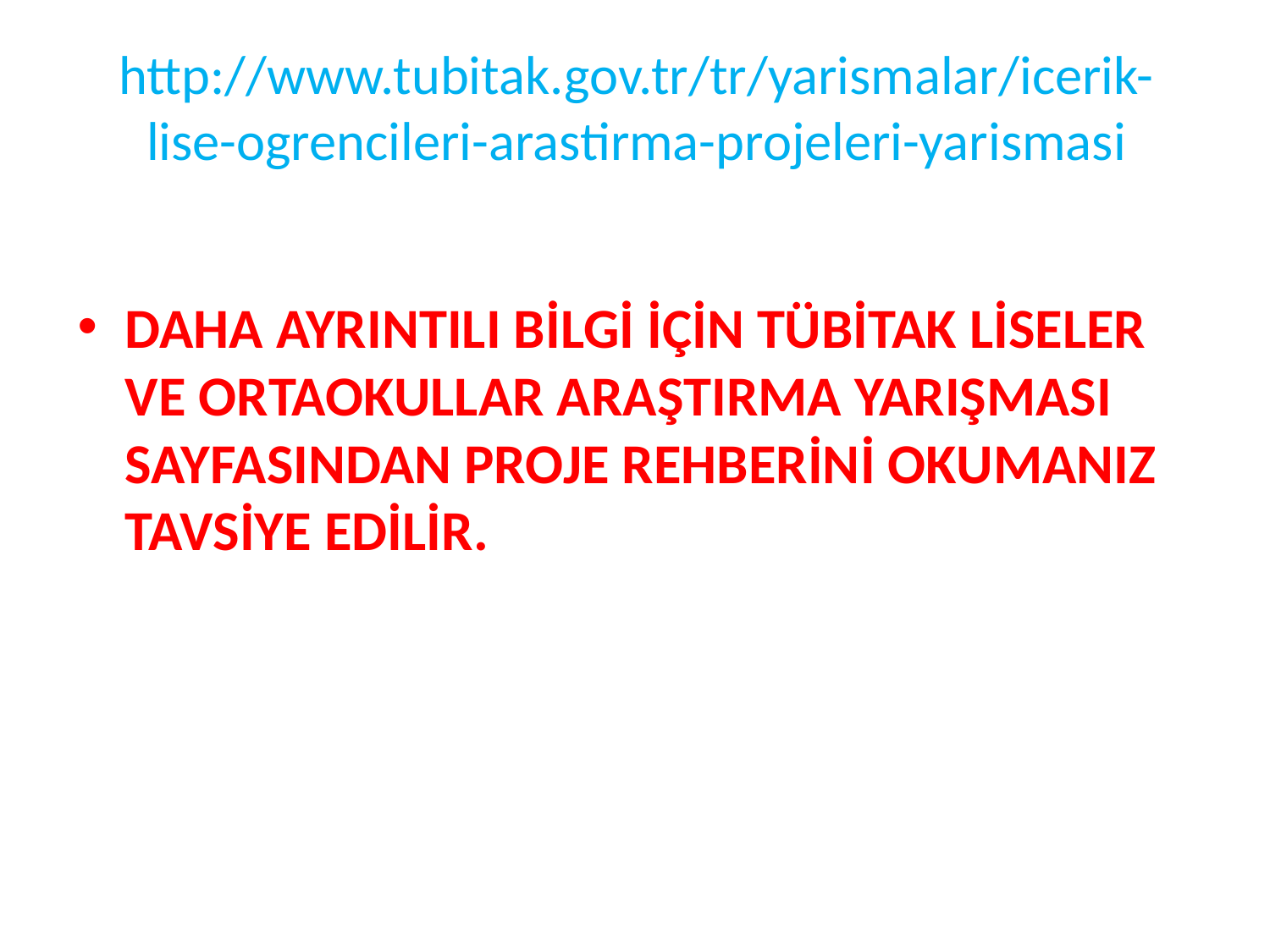

# http://www.tubitak.gov.tr/tr/yarismalar/icerik-lise-ogrencileri-arastirma-projeleri-yarismasi

DAHA AYRINTILI BİLGİ İÇİN TÜBİTAK LİSELER VE ORTAOKULLAR ARAŞTIRMA YARIŞMASI SAYFASINDAN PROJE REHBERİNİ OKUMANIZ TAVSİYE EDİLİR.